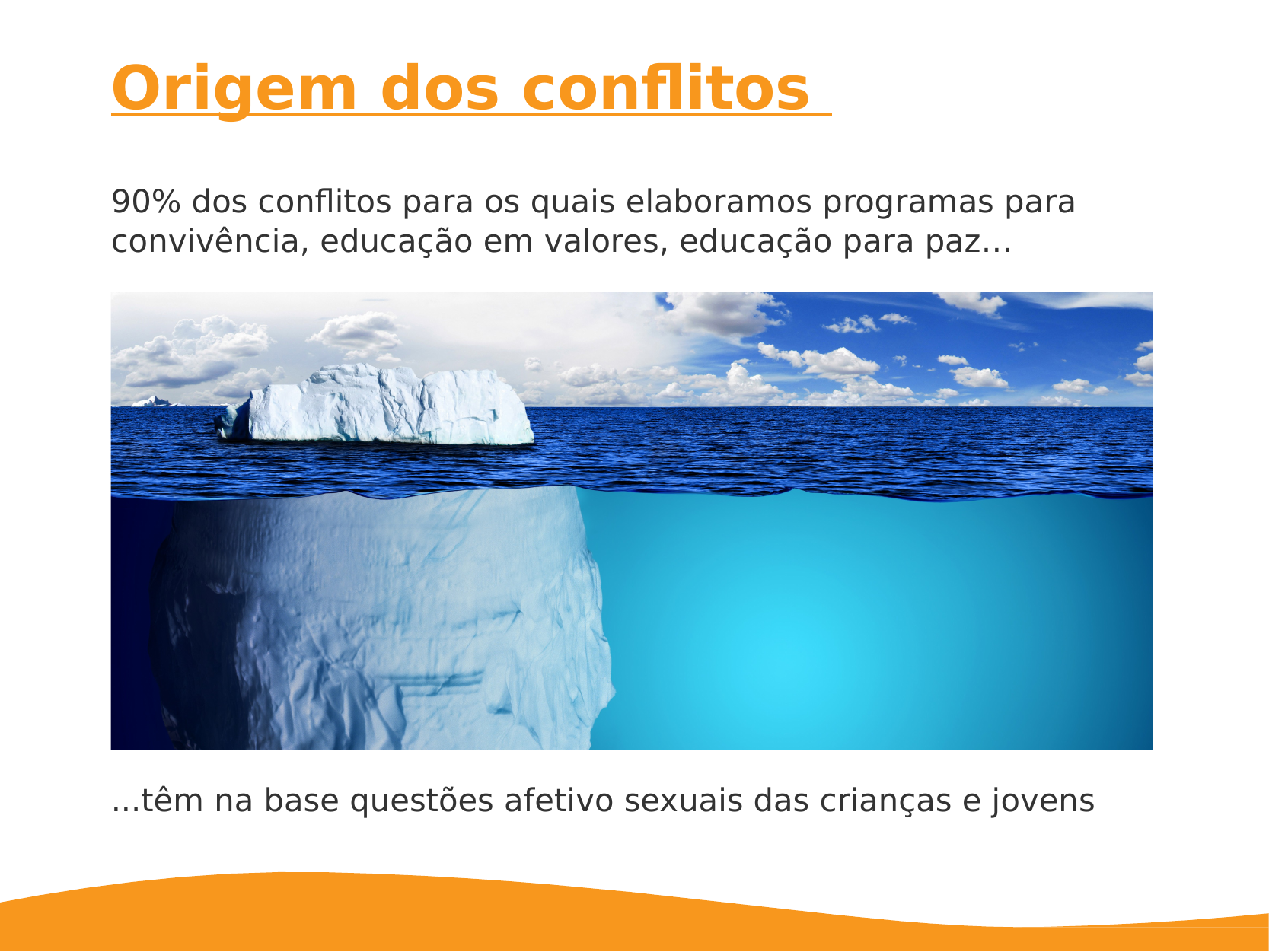

# Origem dos conflitos
90% dos conflitos para os quais elaboramos programas para convivência, educação em valores, educação para paz…

...têm na base questões afetivo sexuais das crianças e jovens